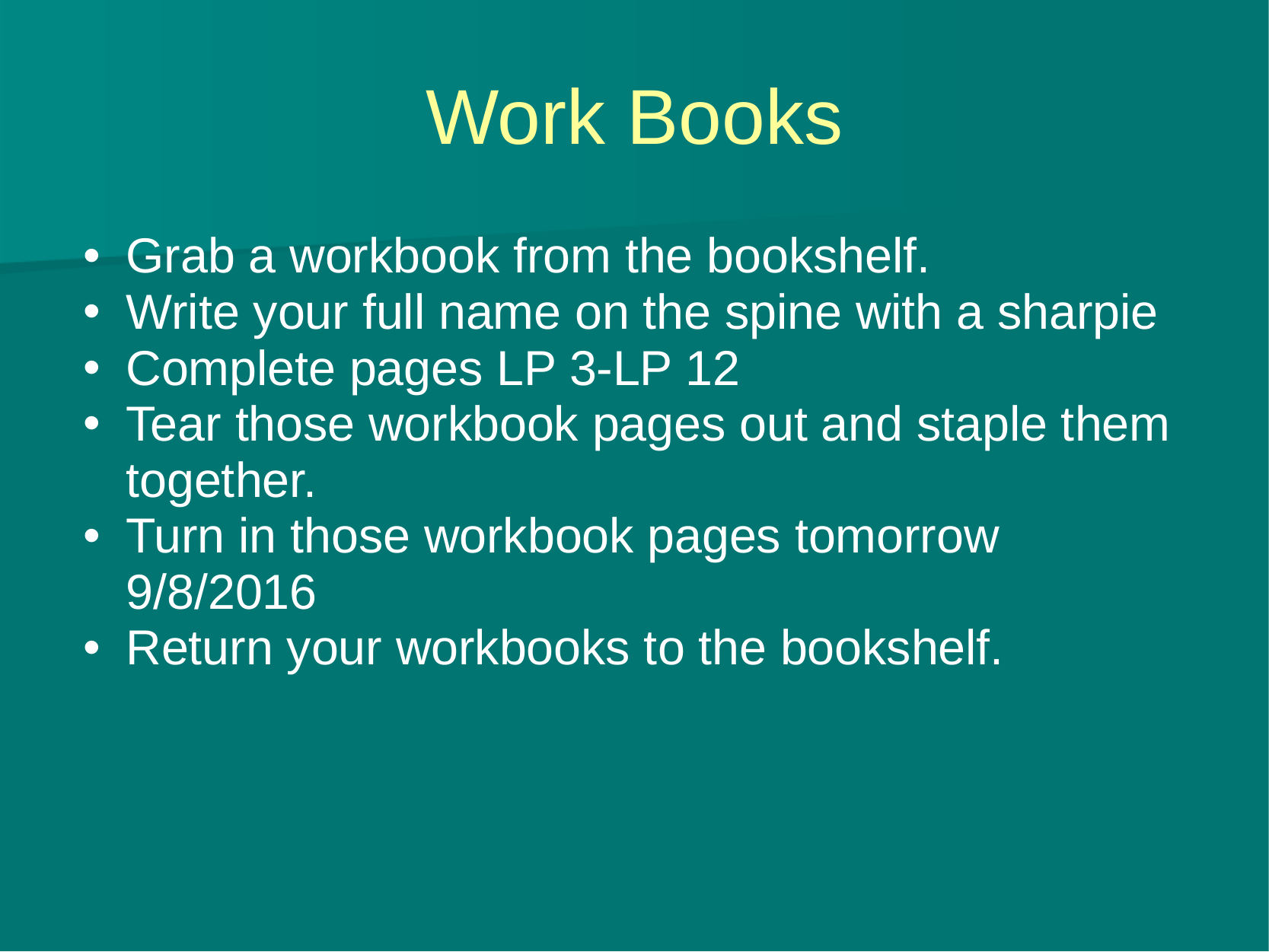

# Work Books
Grab a workbook from the bookshelf.
Write your full name on the spine with a sharpie
Complete pages LP 3-LP 12
Tear those workbook pages out and staple them together.
Turn in those workbook pages tomorrow 9/8/2016
Return your workbooks to the bookshelf.